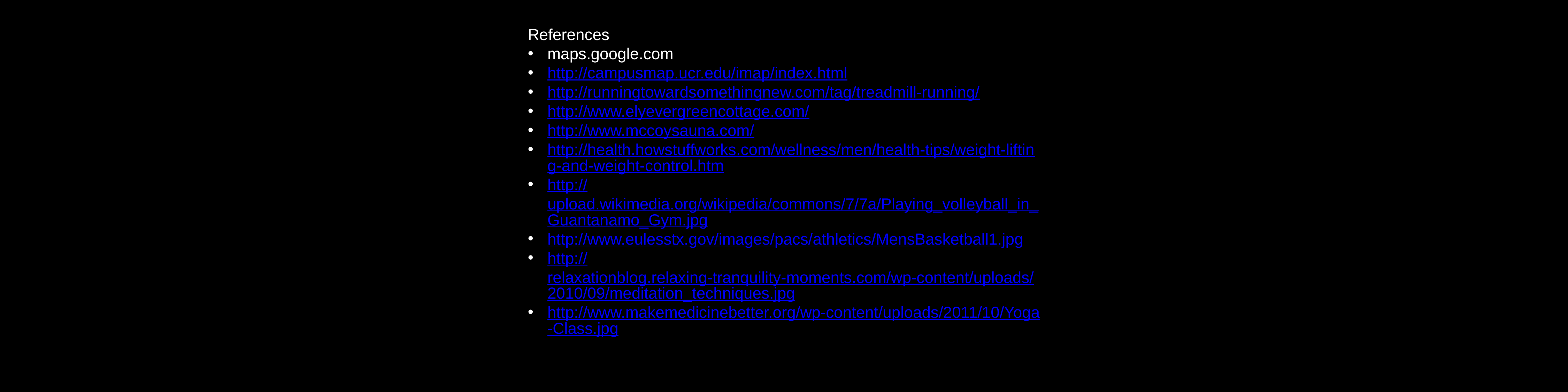

References
maps.google.com
http://campusmap.ucr.edu/imap/index.html
http://runningtowardsomethingnew.com/tag/treadmill-running/
http://www.elyevergreencottage.com/
http://www.mccoysauna.com/
http://health.howstuffworks.com/wellness/men/health-tips/weight-lifting-and-weight-control.htm
http://upload.wikimedia.org/wikipedia/commons/7/7a/Playing_volleyball_in_Guantanamo_Gym.jpg
http://www.eulesstx.gov/images/pacs/athletics/MensBasketball1.jpg
http://relaxationblog.relaxing-tranquility-moments.com/wp-content/uploads/2010/09/meditation_techniques.jpg
http://www.makemedicinebetter.org/wp-content/uploads/2011/10/Yoga-Class.jpg